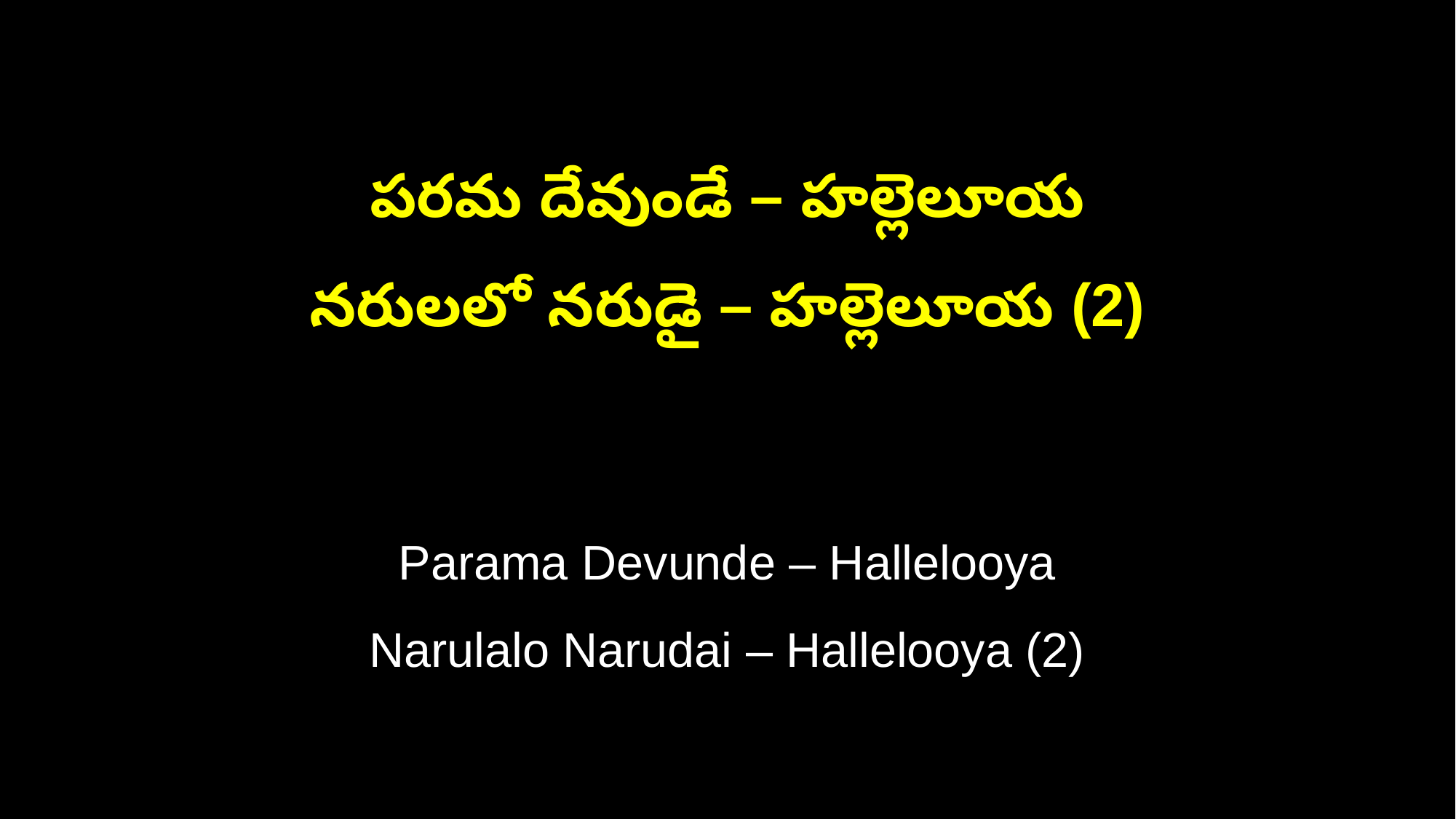

పరమ దేవుండే – హల్లెలూయ
నరులలో నరుడై – హల్లెలూయ (2)
Parama Devunde – Hallelooya
Narulalo Narudai – Hallelooya (2)